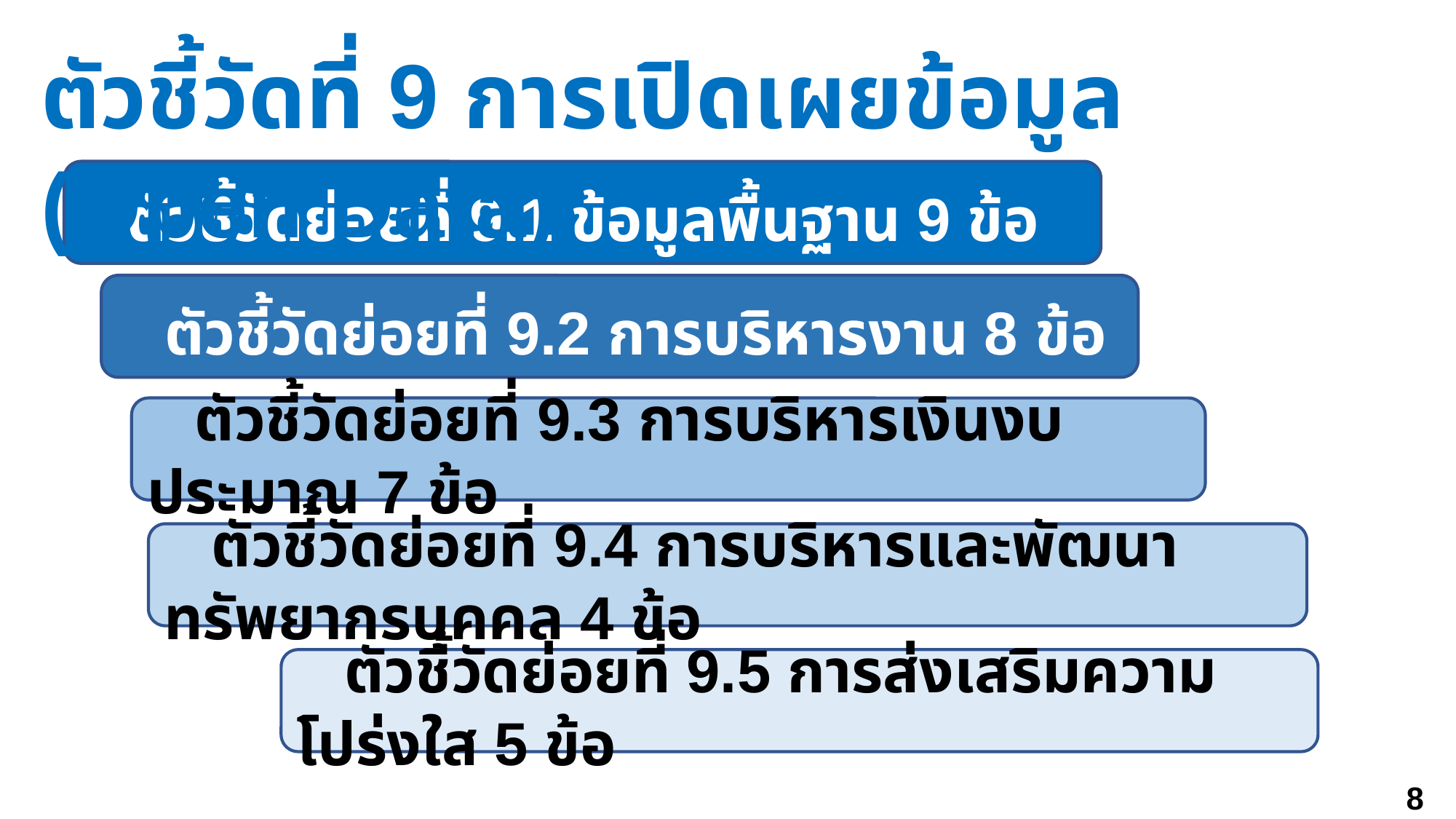

ตัวชี้วัดที่ 9 การเปิดเผยข้อมูล (Open Data)
   ตัวชี้วัดย่อยที่ 9.1 ข้อมูลพื้นฐาน 9 ข้อ
   ตัวชี้วัดย่อยที่ 9.2 การบริหารงาน 8 ข้อ
   ตัวชี้วัดย่อยที่ 9.3 การบริหารเงินงบประมาณ 7 ข้อ
   ตัวชี้วัดย่อยที่ 9.4 การบริหารและพัฒนาทรัพยากรบุคคล 4 ข้อ
   ตัวชี้วัดย่อยที่ 9.5 การส่งเสริมความโปร่งใส 5 ข้อ
8